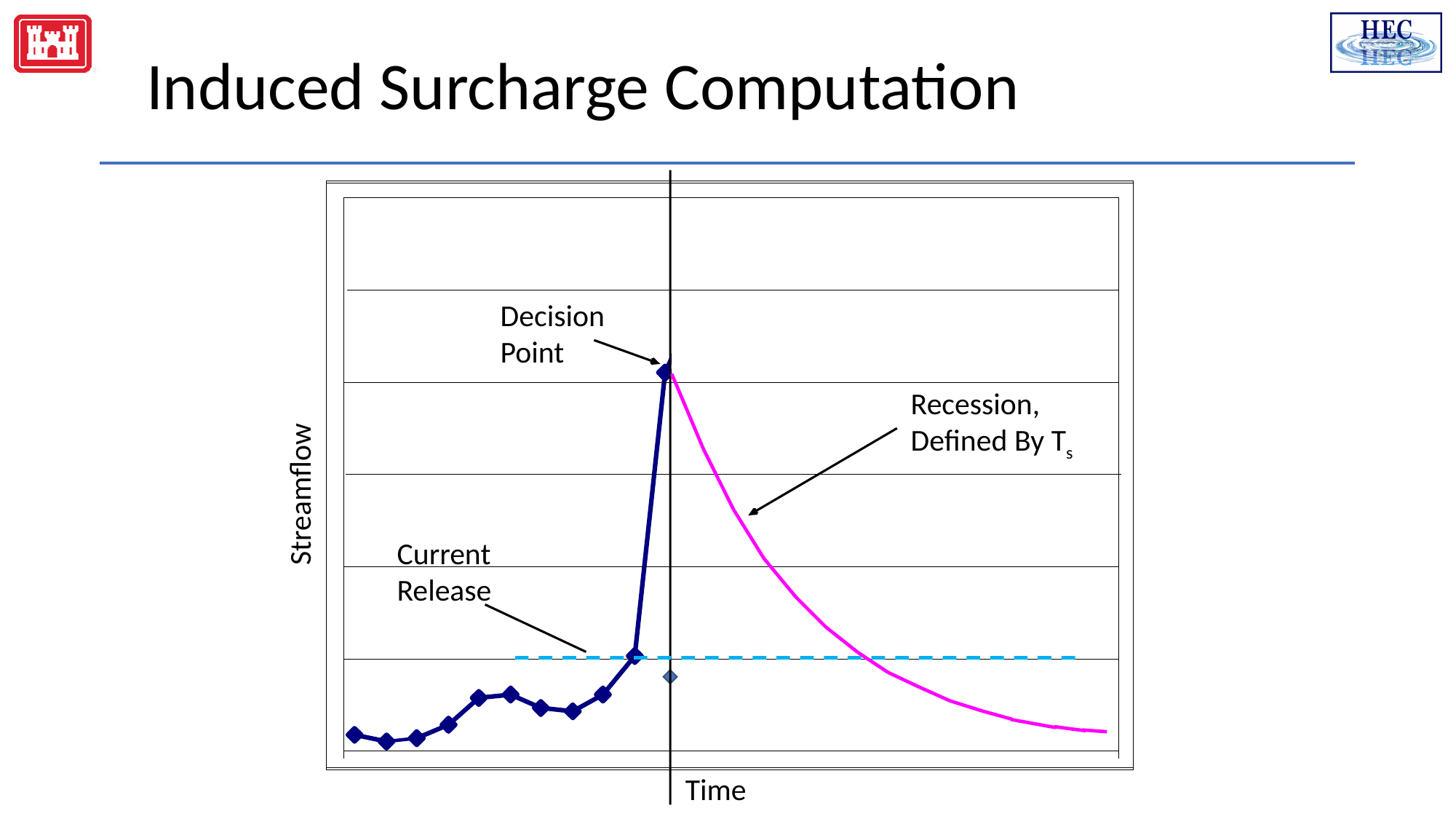

# Induced Surcharge Computation

Streamflow

Time

Decision Point

Recession, Defined By Ts

Current Release